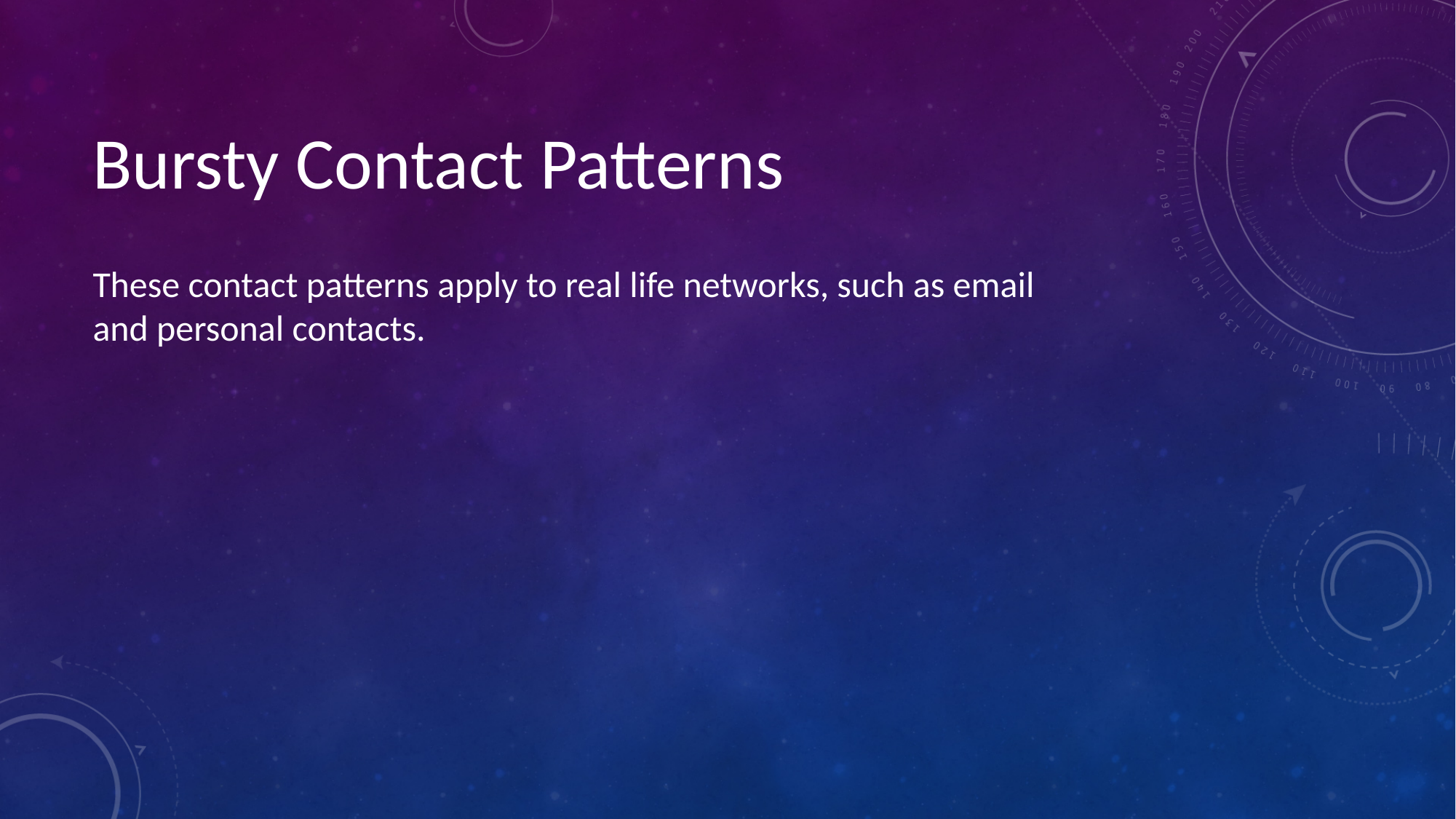

# Bursty Contact Patterns
These contact patterns apply to real life networks, such as email and personal contacts.